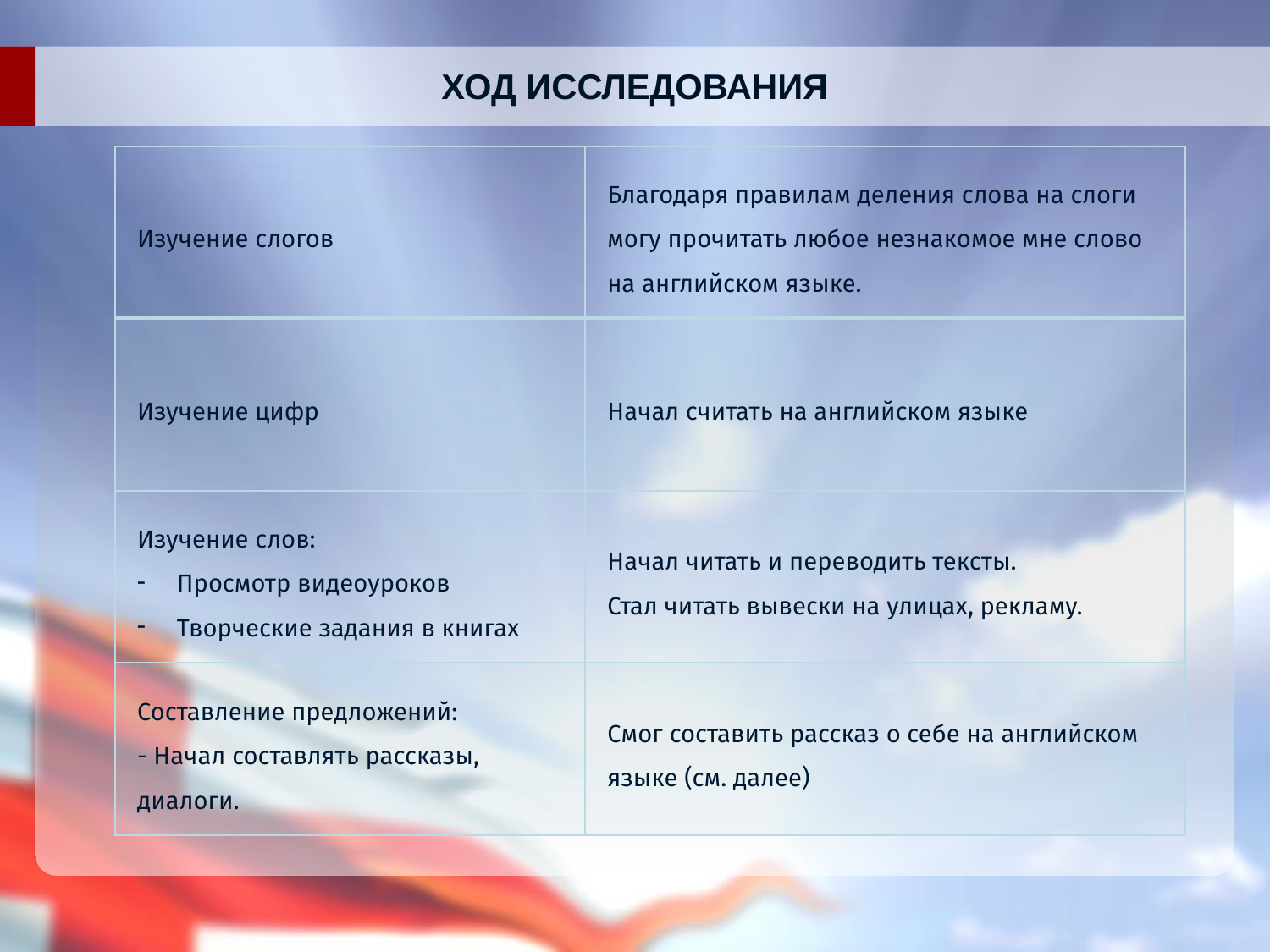

# Ход исследования
| Изучение слогов | Благодаря правилам деления слова на слоги могу прочитать любое незнакомое мне слово на английском языке. |
| --- | --- |
| Изучение цифр | Начал считать на английском языке |
| Изучение слов: Просмотр видеоуроков Творческие задания в книгах | Начал читать и переводить тексты. Стал читать вывески на улицах, рекламу. |
| Составление предложений: - Начал составлять рассказы, диалоги. | Смог составить рассказ о себе на английском языке (см. далее) |